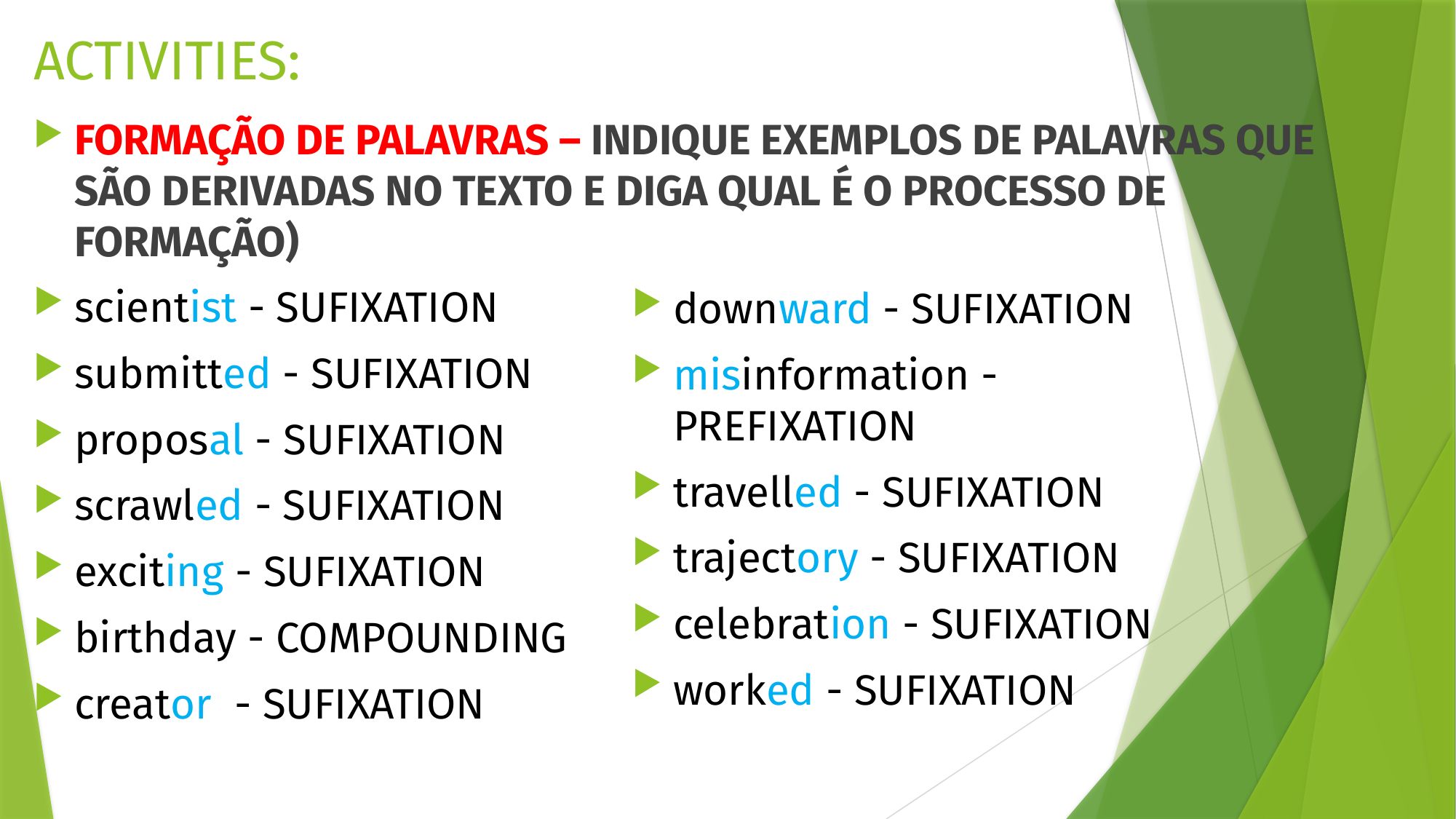

# ACTIVITIES:
FORMAÇÃO DE PALAVRAS – INDIQUE EXEMPLOS DE PALAVRAS QUE SÃO DERIVADAS NO TEXTO E DIGA QUAL É O PROCESSO DE FORMAÇÃO)
scientist - SUFIXATION
submitted - SUFIXATION
proposal - SUFIXATION
scrawled - SUFIXATION
exciting - SUFIXATION
birthday - COMPOUNDING
creator  - SUFIXATION

downward - SUFIXATION
misinformation - PREFIXATION
travelled - SUFIXATION
trajectory - SUFIXATION
celebration - SUFIXATION
worked - SUFIXATION